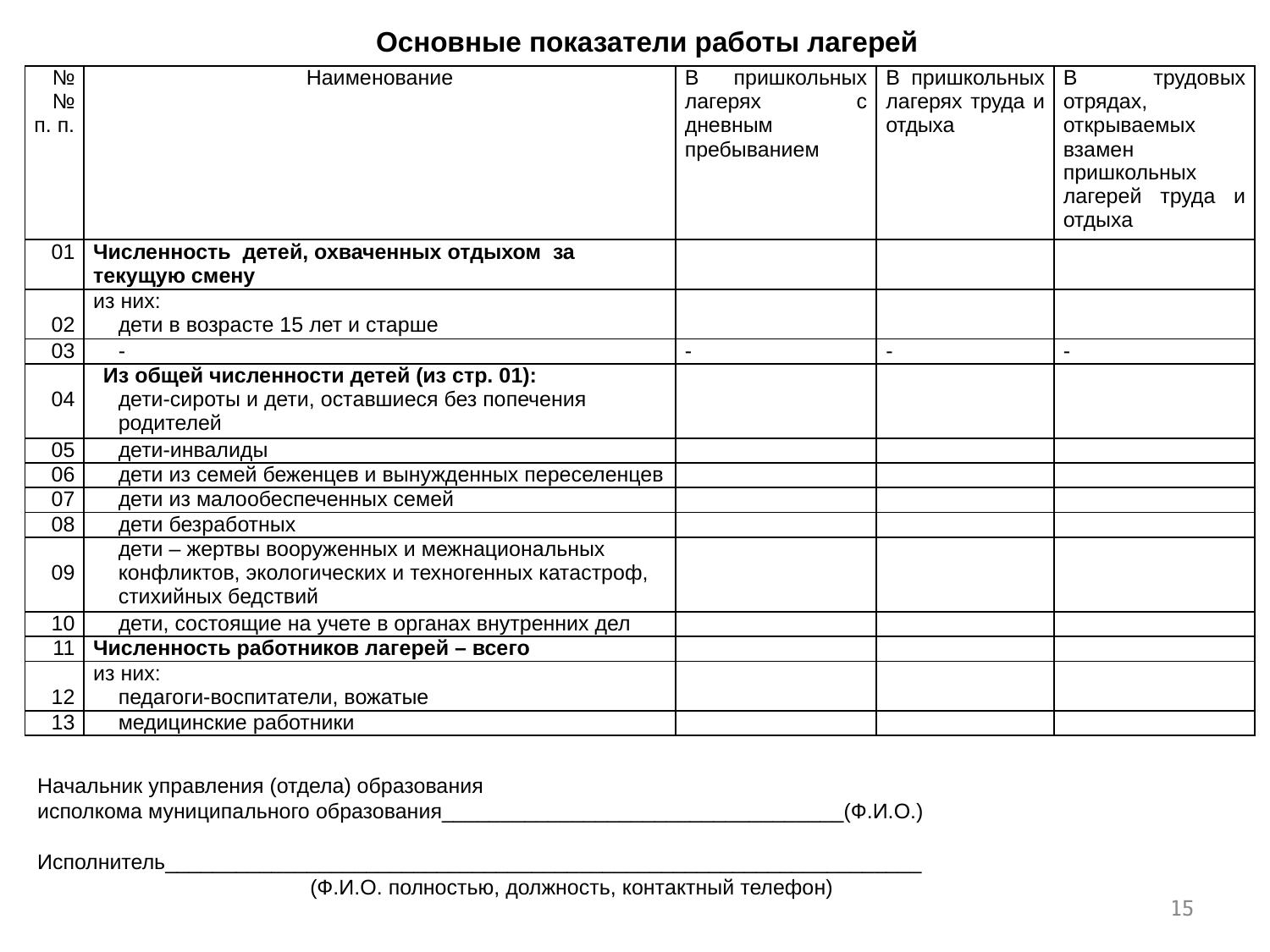

Основные показатели работы лагерей

| №№ п. п. | Наименование | В пришкольных лагерях с дневным пребыванием | В пришкольных лагерях труда и отдыха | В трудовых отрядах, открываемых взамен пришкольных лагерей труда и отдыха |
| --- | --- | --- | --- | --- |
| 01 | Численность детей, охваченных отдыхом за текущую смену |  |  |  |
| 02 | из них: дети в возрасте 15 лет и старше |  |  |  |
| 03 | - | - | - | - |
| 04 | Из общей численности детей (из стр. 01): дети-сироты и дети, оставшиеся без попечения родителей |  |  |  |
| 05 | дети-инвалиды |  |  |  |
| 06 | дети из семей беженцев и вынужденных переселенцев |  |  |  |
| 07 | дети из малообеспеченных семей |  |  |  |
| 08 | дети безработных |  |  |  |
| 09 | дети – жертвы вооруженных и межнациональных конфликтов, экологических и техногенных катастроф, стихийных бедствий |  |  |  |
| 10 | дети, состоящие на учете в органах внутренних дел |  |  |  |
| 11 | Численность работников лагерей – всего |  |  |  |
| 12 | из них: педагоги-воспитатели, вожатые |  |  |  |
| 13 | медицинские работники |  |  |  |
Начальник управления (отдела) образования
исполкома муниципального образования__________________________________(Ф.И.О.)

Исполнитель________________________________________________________________
                                              (Ф.И.О. полностью, должность, контактный телефон)
15